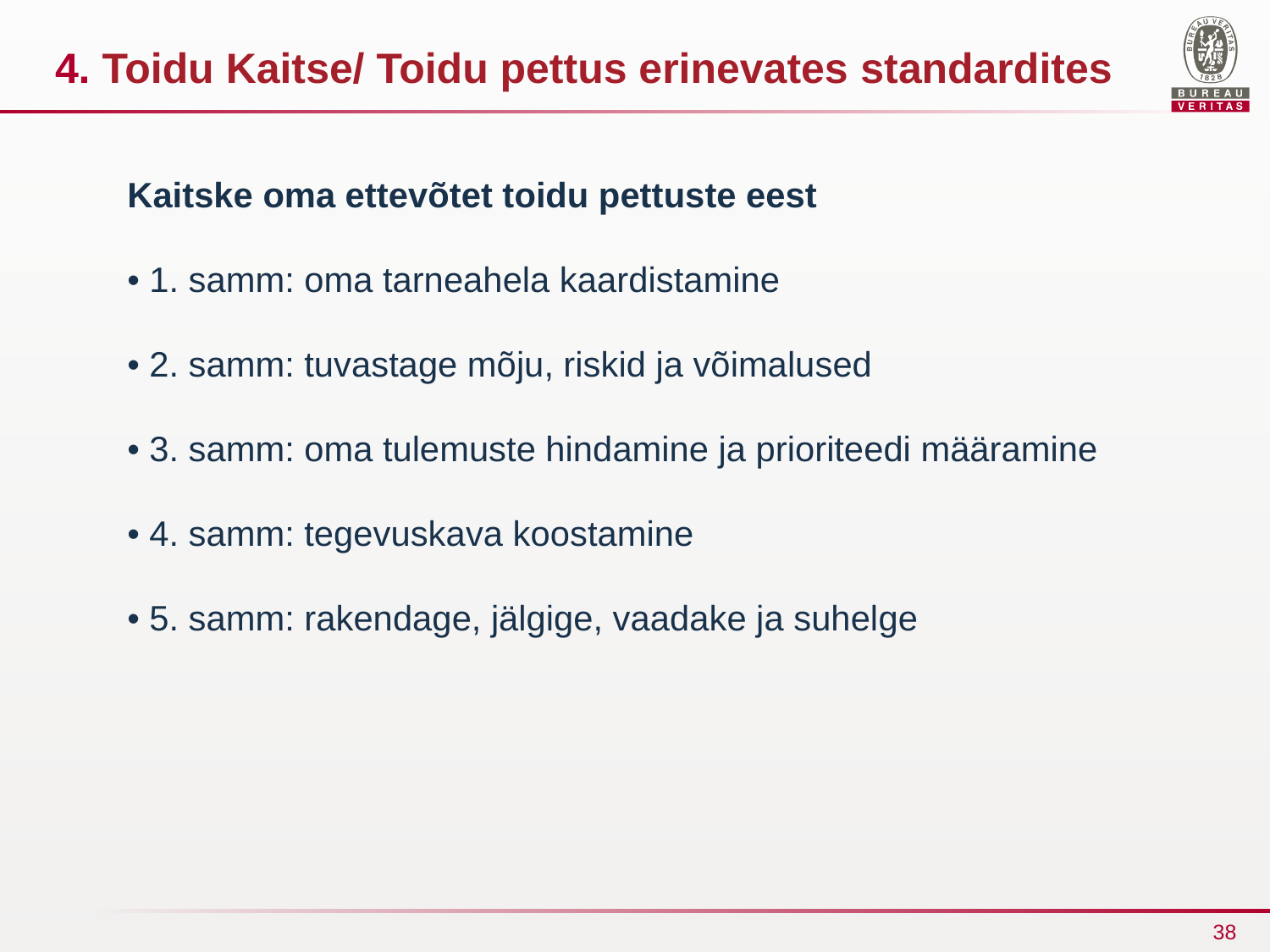

#
4. Toidu Kaitse/ Toidu pettus erinevates standardites

Kaitske oma ettevõtet toidu pettuste eest

• 1. samm: oma tarneahela kaardistamine

• 2. samm: tuvastage mõju, riskid ja võimalused

• 3. samm: oma tulemuste hindamine ja prioriteedi määramine

• 4. samm: tegevuskava koostamine

• 5. samm: rakendage, jälgige, vaadake ja suhelge